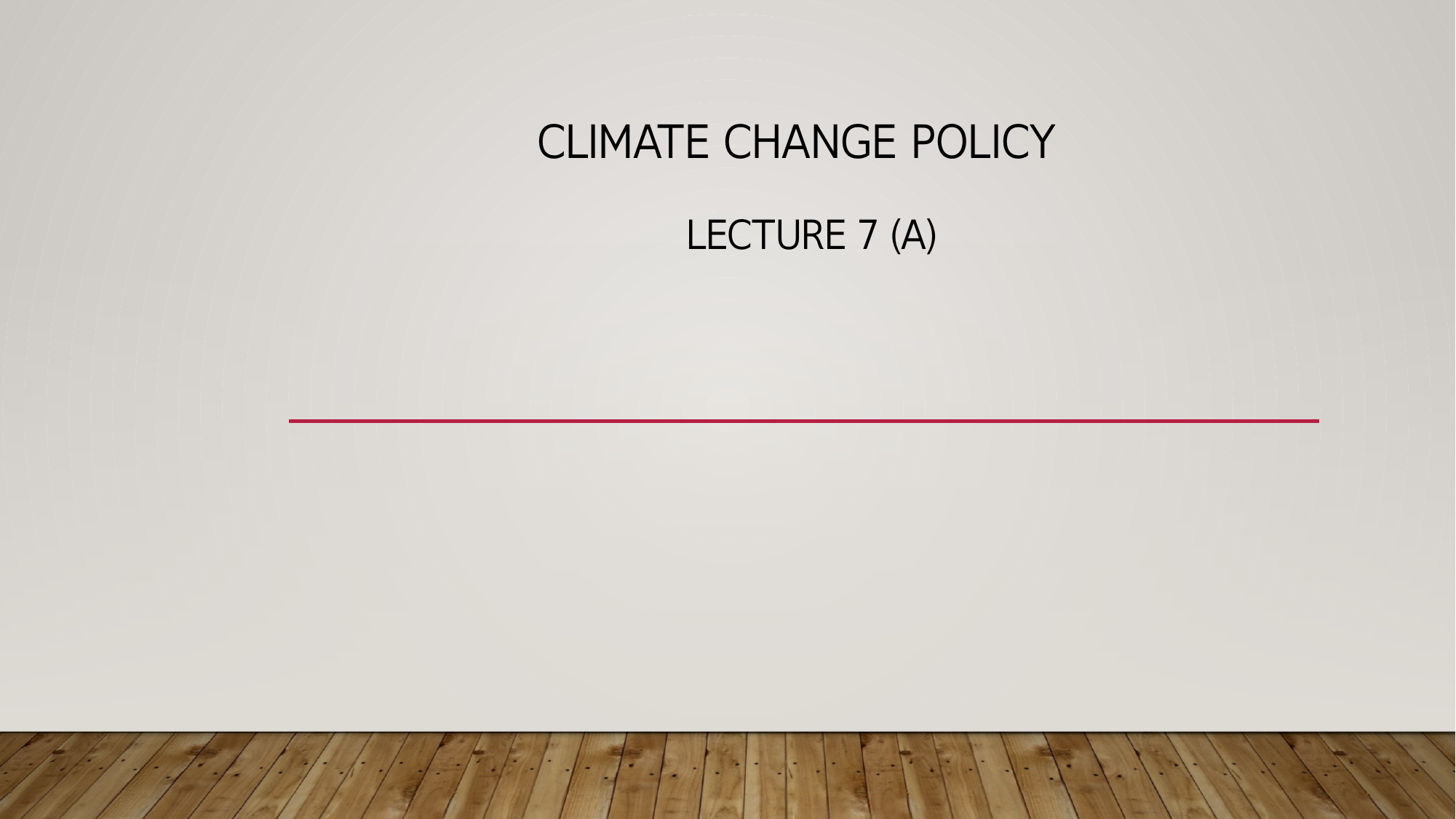

# Climate Change policy
Lecture 7 (a)